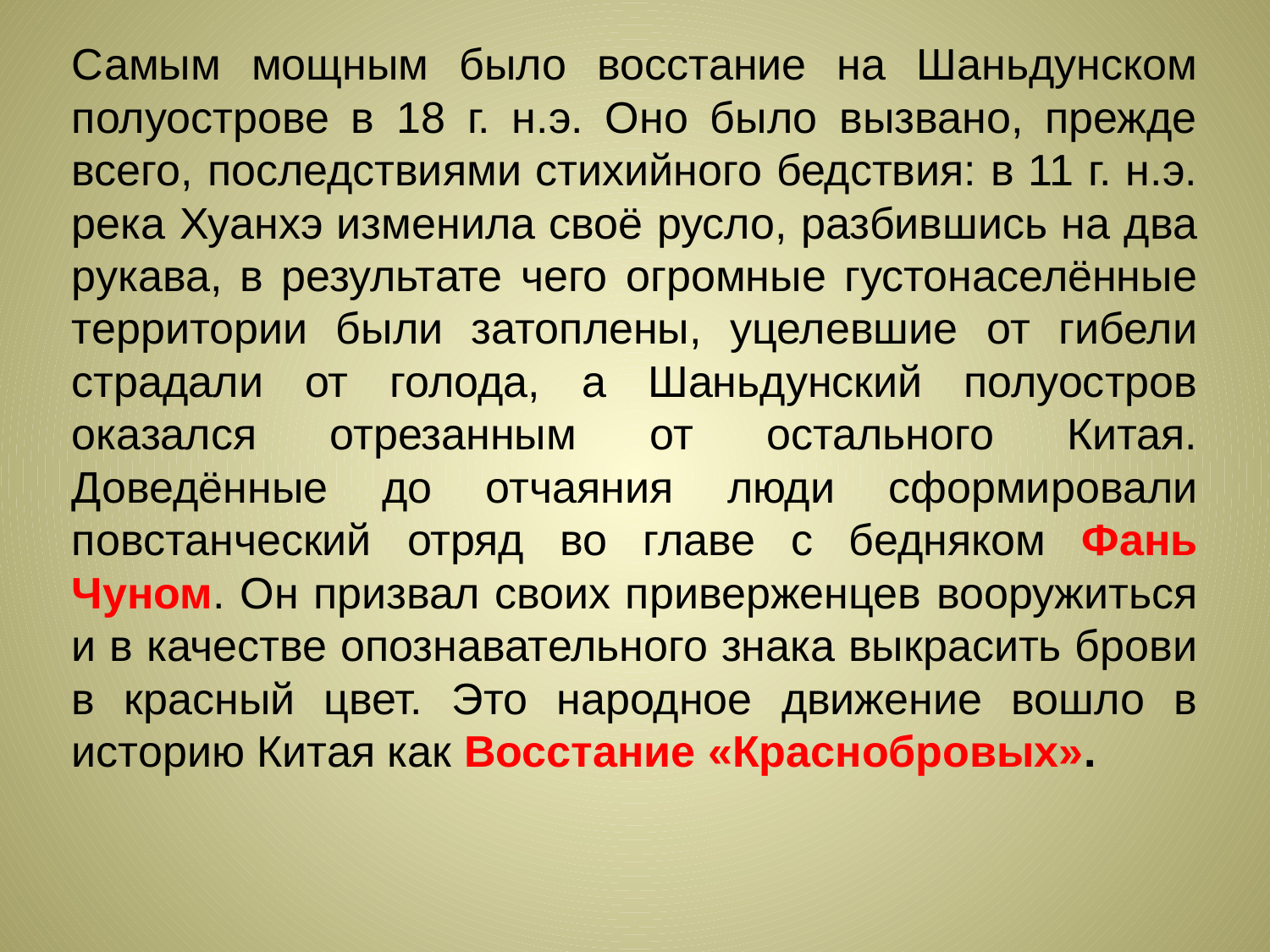

Самым мощным было восстание на Шаньдунском полуострове в 18 г. н.э. Оно было вызвано, прежде всего, последствиями стихийного бедствия: в 11 г. н.э. река Хуанхэ изменила своё русло, разбившись на два рукава, в результате чего огромные густонаселённые территории были затоплены, уцелевшие от гибели страдали от голода, а Шаньдунский полуостров оказался отрезанным от остального Китая. Доведённые до отчаяния люди сформировали повстанческий отряд во главе с бедняком Фань Чуном. Он призвал своих приверженцев вооружиться и в качестве опознавательного знака выкрасить брови в красный цвет. Это народное движение вошло в историю Китая как Восстание «Краснобровых».